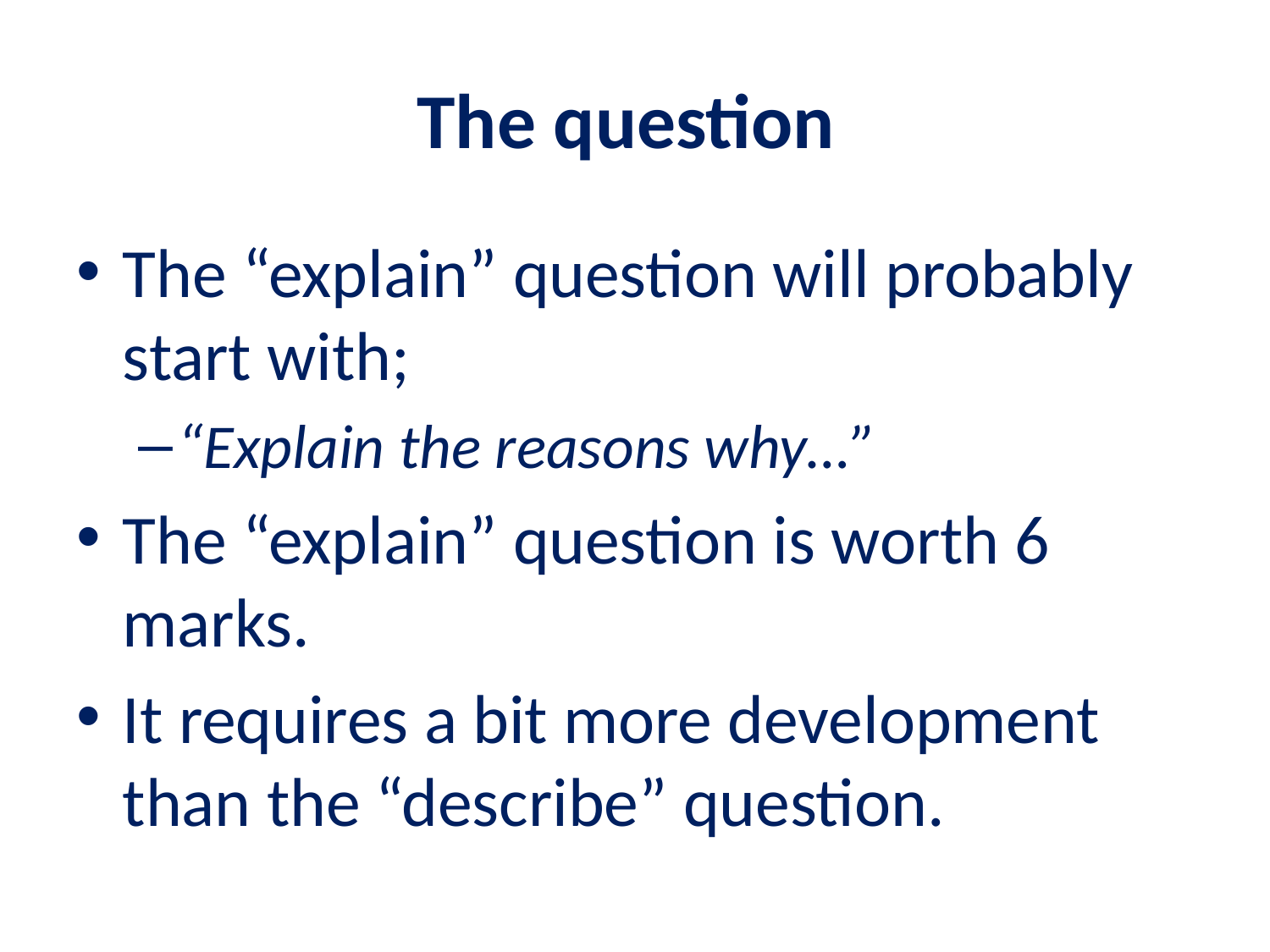

# The question
The “explain” question will probably start with;
“Explain the reasons why…”
The “explain” question is worth 6 marks.
It requires a bit more development than the “describe” question.